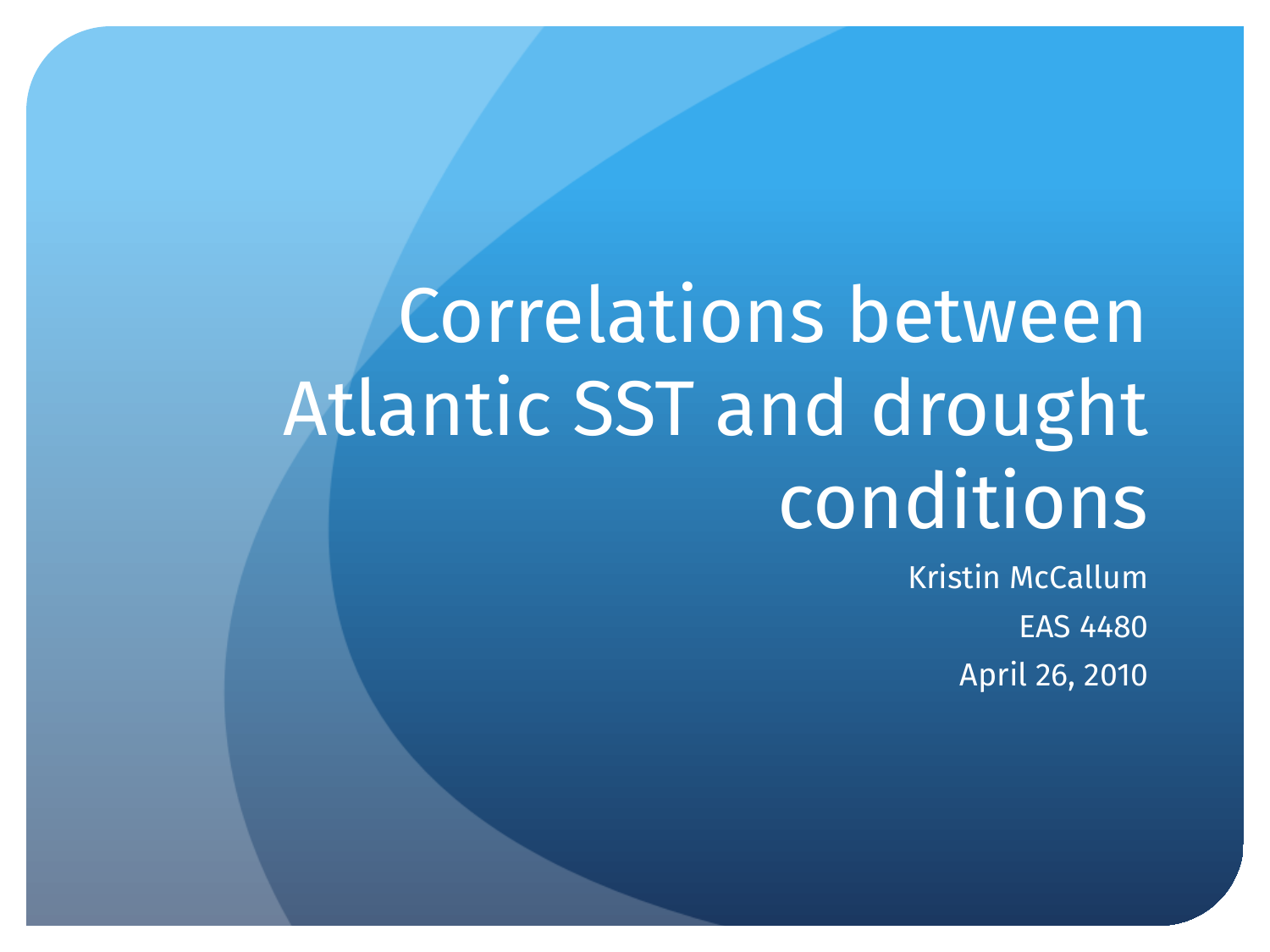

# Correlations between Atlantic SST and drought conditions
Kristin McCallum
EAS 4480
April 26, 2010